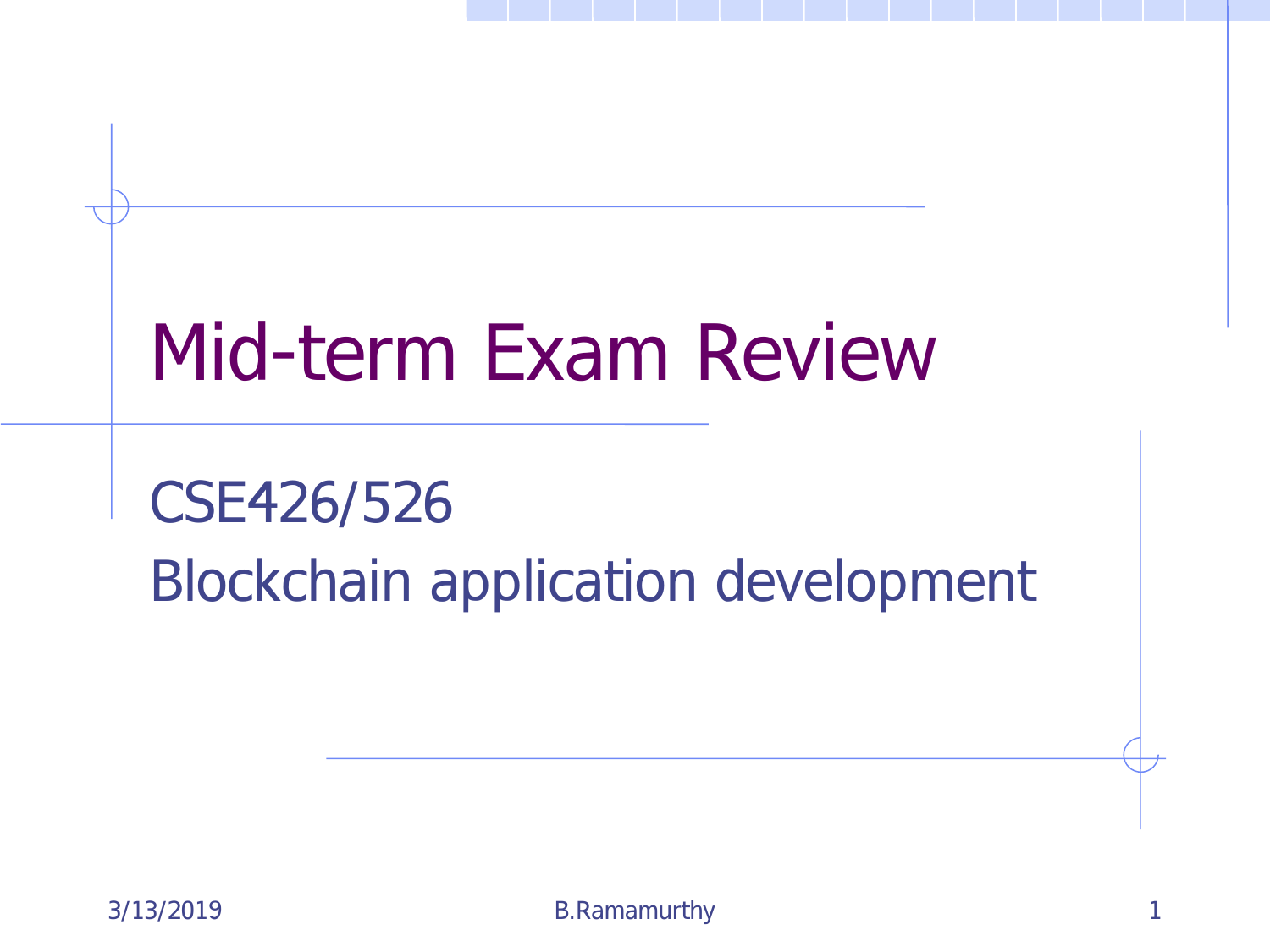

# Mid-term Exam Review
CSE426/526
Blockchain application development
3/13/2019
B.Ramamurthy
1